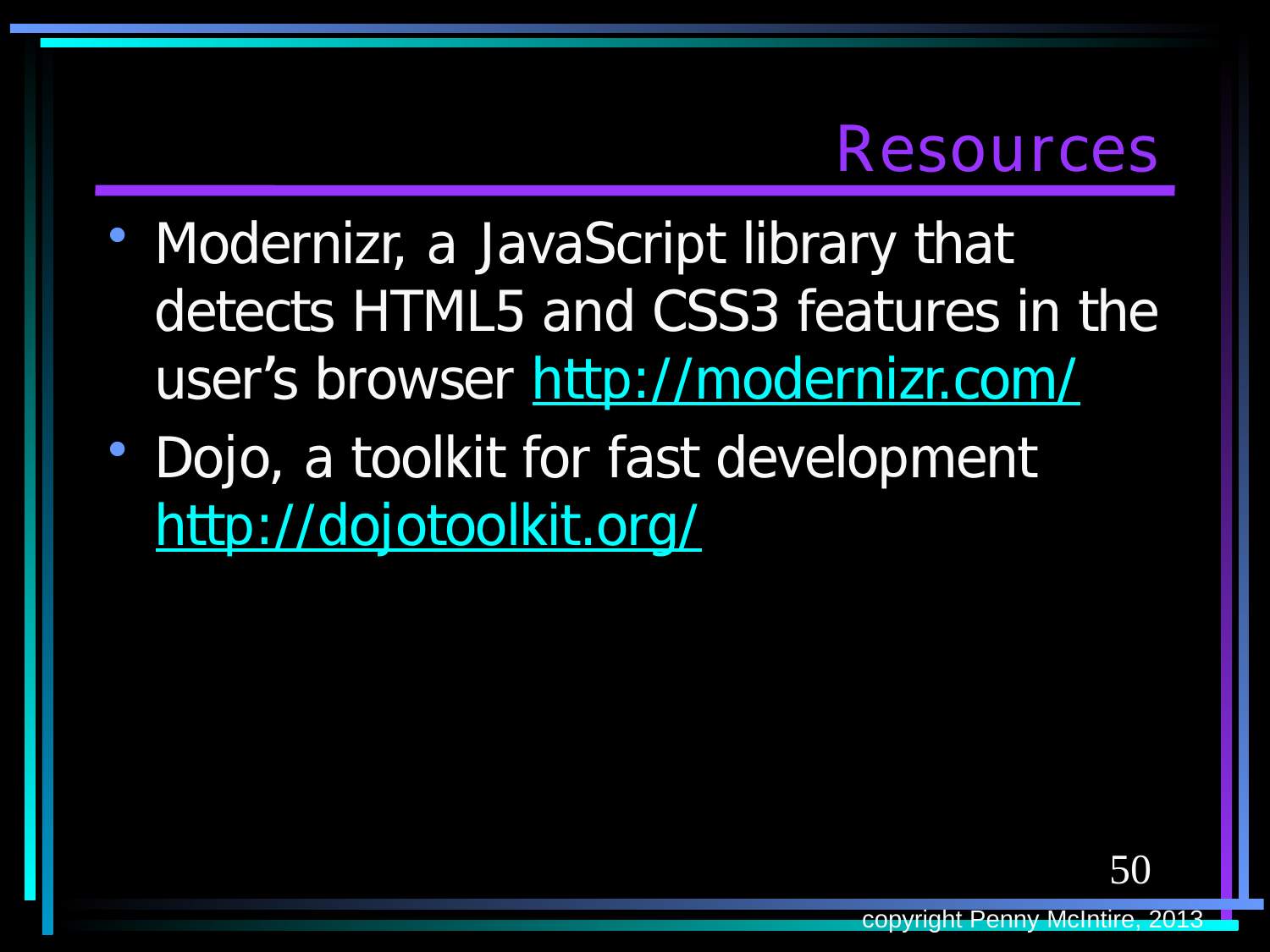

# Resources
Modernizr, a JavaScript library that detects HTML5 and CSS3 features in the user’s browser http://modernizr.com/
Dojo, a toolkit for fast development http://dojotoolkit.org/

50
copyright Penny McIntire, 2013